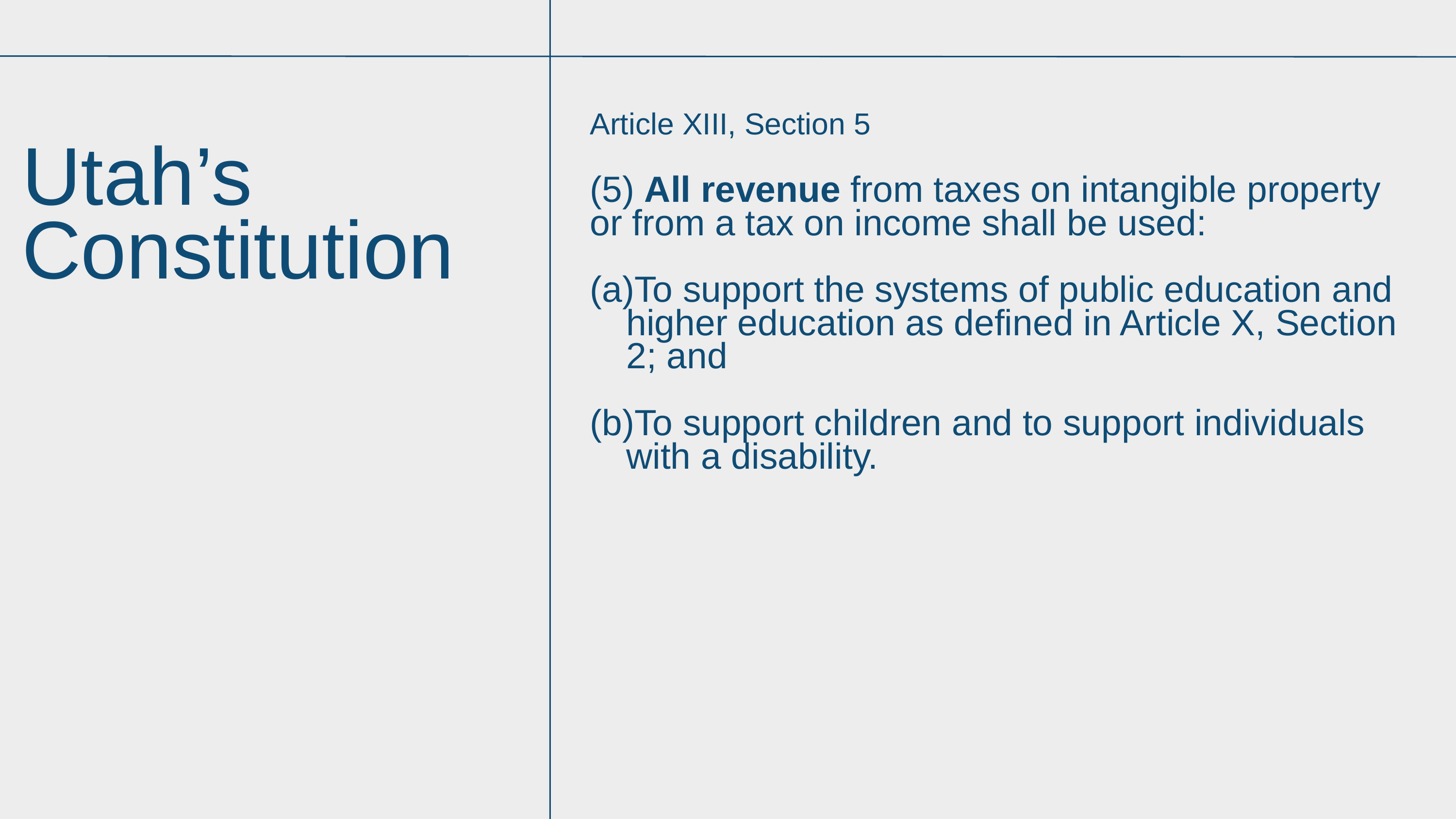

Article XIII, Section 5
(5) All revenue from taxes on intangible property or from a tax on income shall be used:

To support the systems of public education and higher education as defined in Article X, Section 2; and

To support children and to support individuals with a disability.
Utah’s Constitution